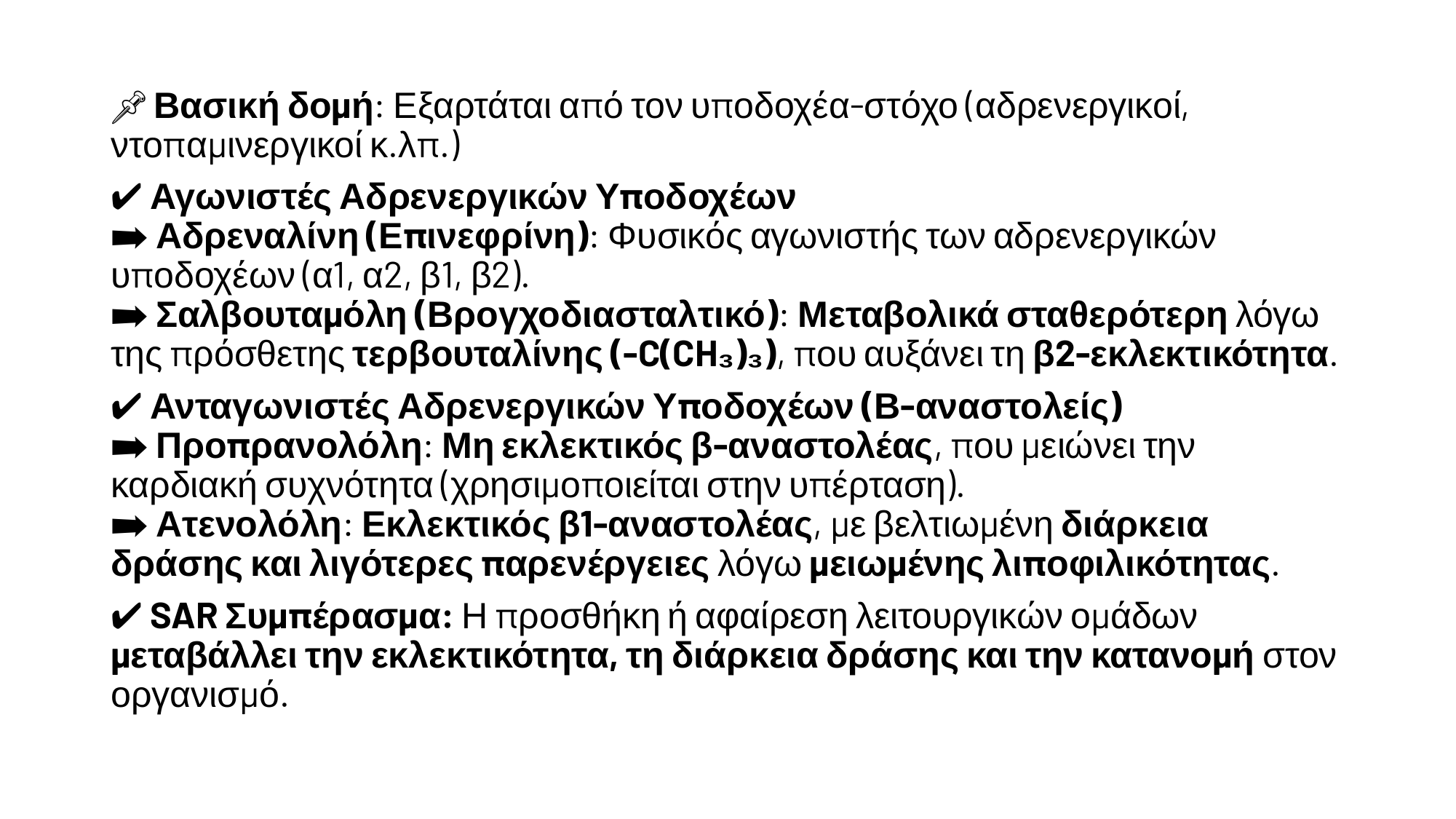

# 📌 Βασική δομή: Εξαρτάται από τον υποδοχέα-στόχο (αδρενεργικοί, ντοπαμινεργικοί κ.λπ.)
✔ Αγωνιστές Αδρενεργικών Υποδοχέων
➡ Αδρεναλίνη (Επινεφρίνη): Φυσικός αγωνιστής των αδρενεργικών υποδοχέων (α1, α2, β1, β2).
➡ Σαλβουταμόλη (Βρογχοδιασταλτικό): Μεταβολικά σταθερότερη λόγω της πρόσθετης τερβουταλίνης (-C(CH₃)₃), που αυξάνει τη β2-εκλεκτικότητα.
✔ Ανταγωνιστές Αδρενεργικών Υποδοχέων (Β-αναστολείς)
➡ Προπρανολόλη: Μη εκλεκτικός β-αναστολέας, που μειώνει την καρδιακή συχνότητα (χρησιμοποιείται στην υπέρταση).
➡ Ατενολόλη: Εκλεκτικός β1-αναστολέας, με βελτιωμένη διάρκεια δράσης και λιγότερες παρενέργειες λόγω μειωμένης λιποφιλικότητας.
✔ SAR Συμπέρασμα: Η προσθήκη ή αφαίρεση λειτουργικών ομάδων μεταβάλλει την εκλεκτικότητα, τη διάρκεια δράσης και την κατανομή στον οργανισμό.